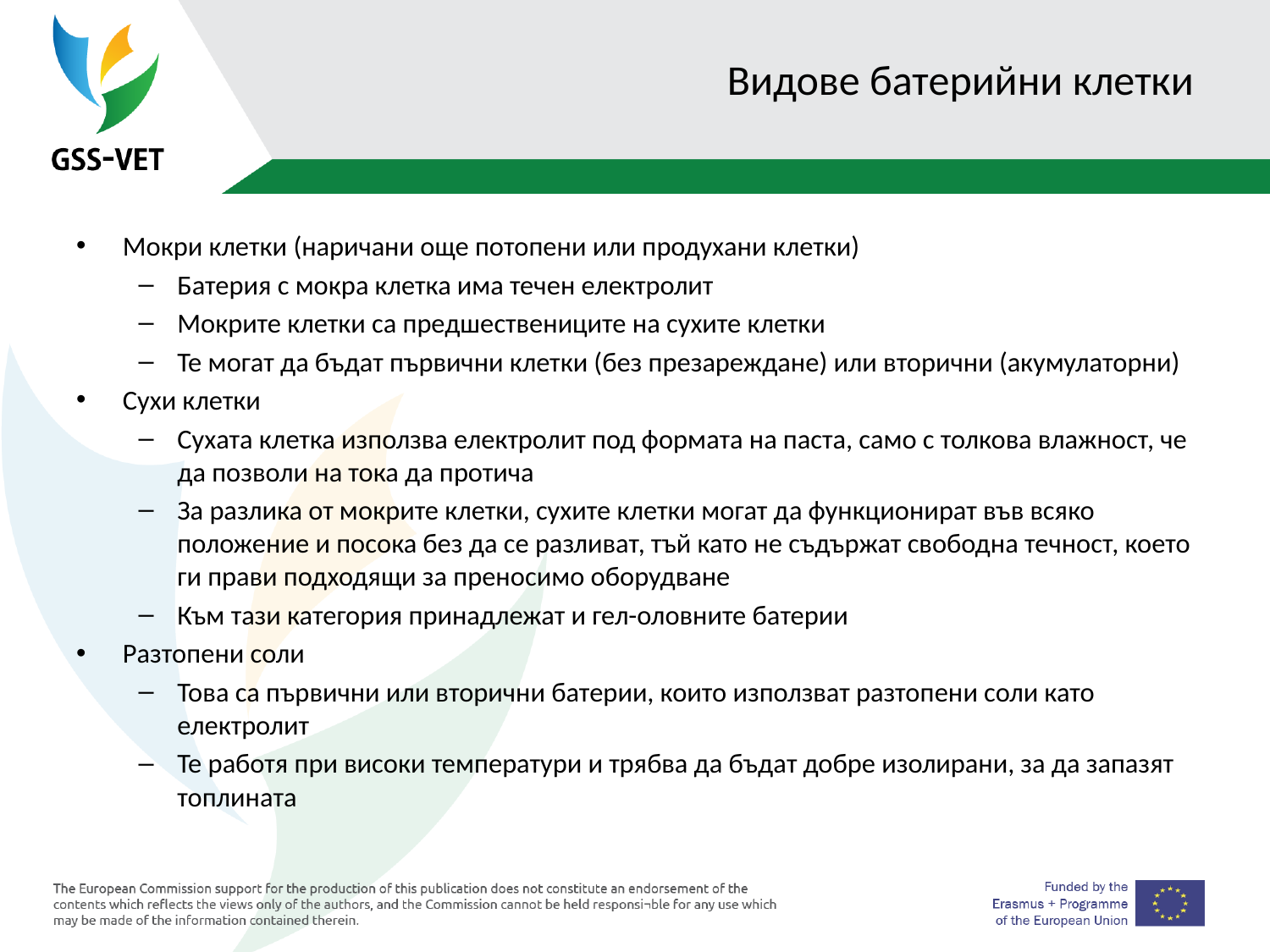

# Видове батерийни клетки
Мокри клетки (наричани още потопени или продухани клетки)
Батерия с мокра клетка има течен електролит
Мокрите клетки са предшествениците на сухите клетки
Те могат да бъдат първични клетки (без презареждане) или вторични (акумулаторни)
Сухи клетки
Сухата клетка използва електролит под формата на паста, само с толкова влажност, че да позволи на тока да протича
За разлика от мокрите клетки, сухите клетки могат да функционират във всяко положение и посока без да се разливат, тъй като не съдържат свободна течност, което ги прави подходящи за преносимо оборудване
Към тази категория принадлежат и гел-оловните батерии
Разтопени соли
Това са първични или вторични батерии, които използват разтопени соли като електролит
Те работя при високи температури и трябва да бъдат добре изолирани, за да запазят топлината